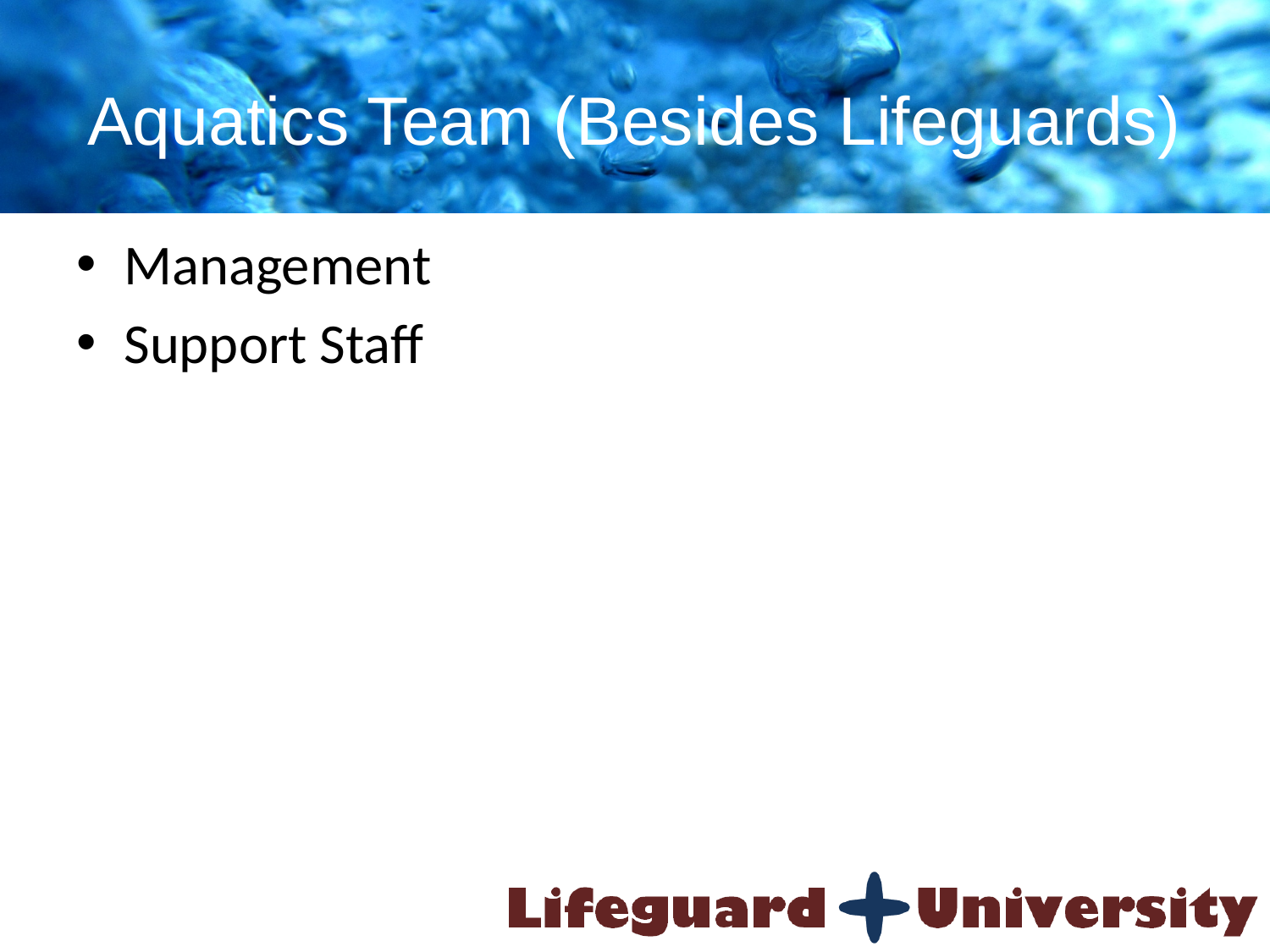

# Aquatics Team (Besides Lifeguards)
Management
Support Staff